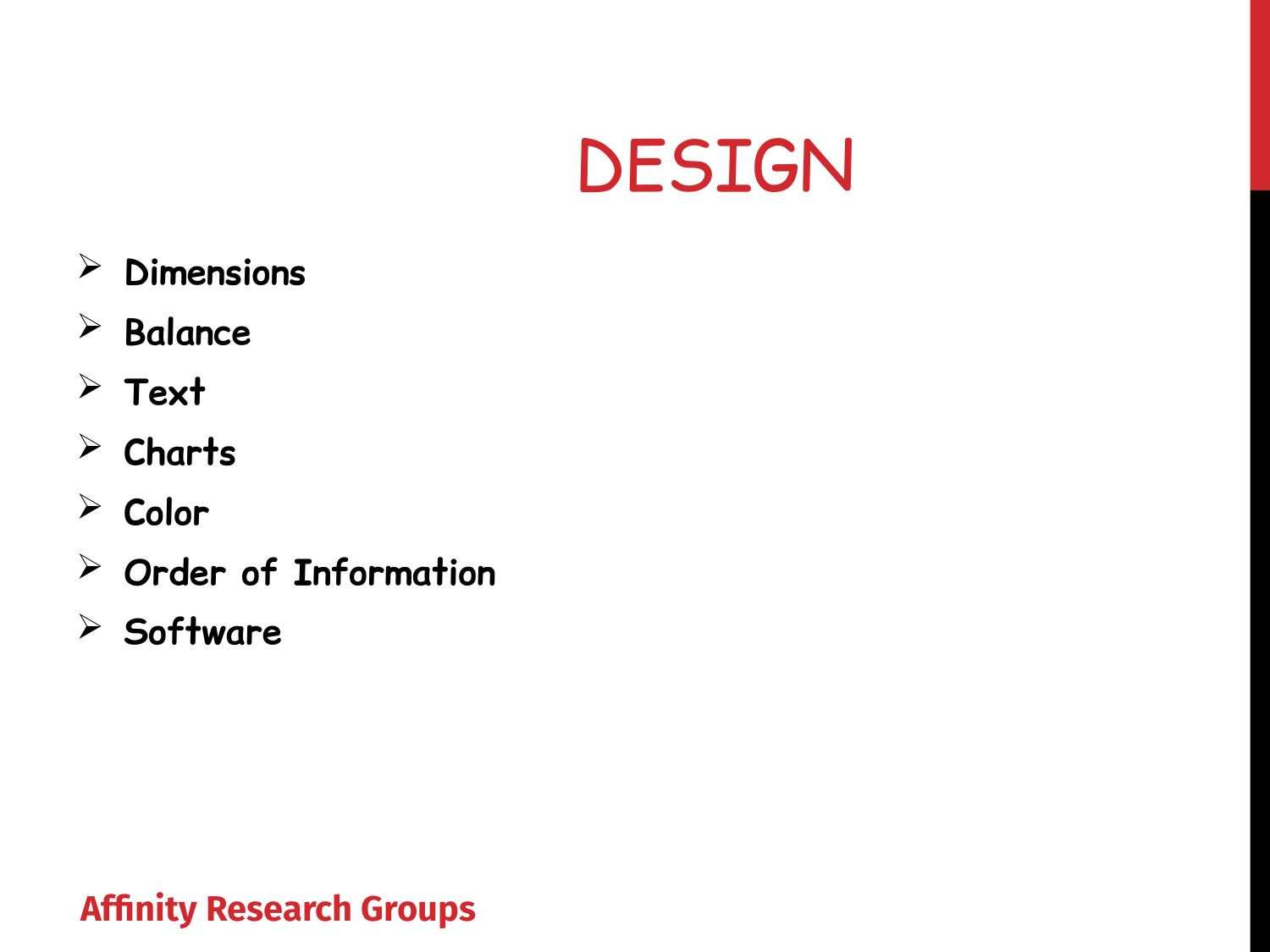

# Design
Dimensions
Balance
Text
Charts
Color
Order of Information
Software